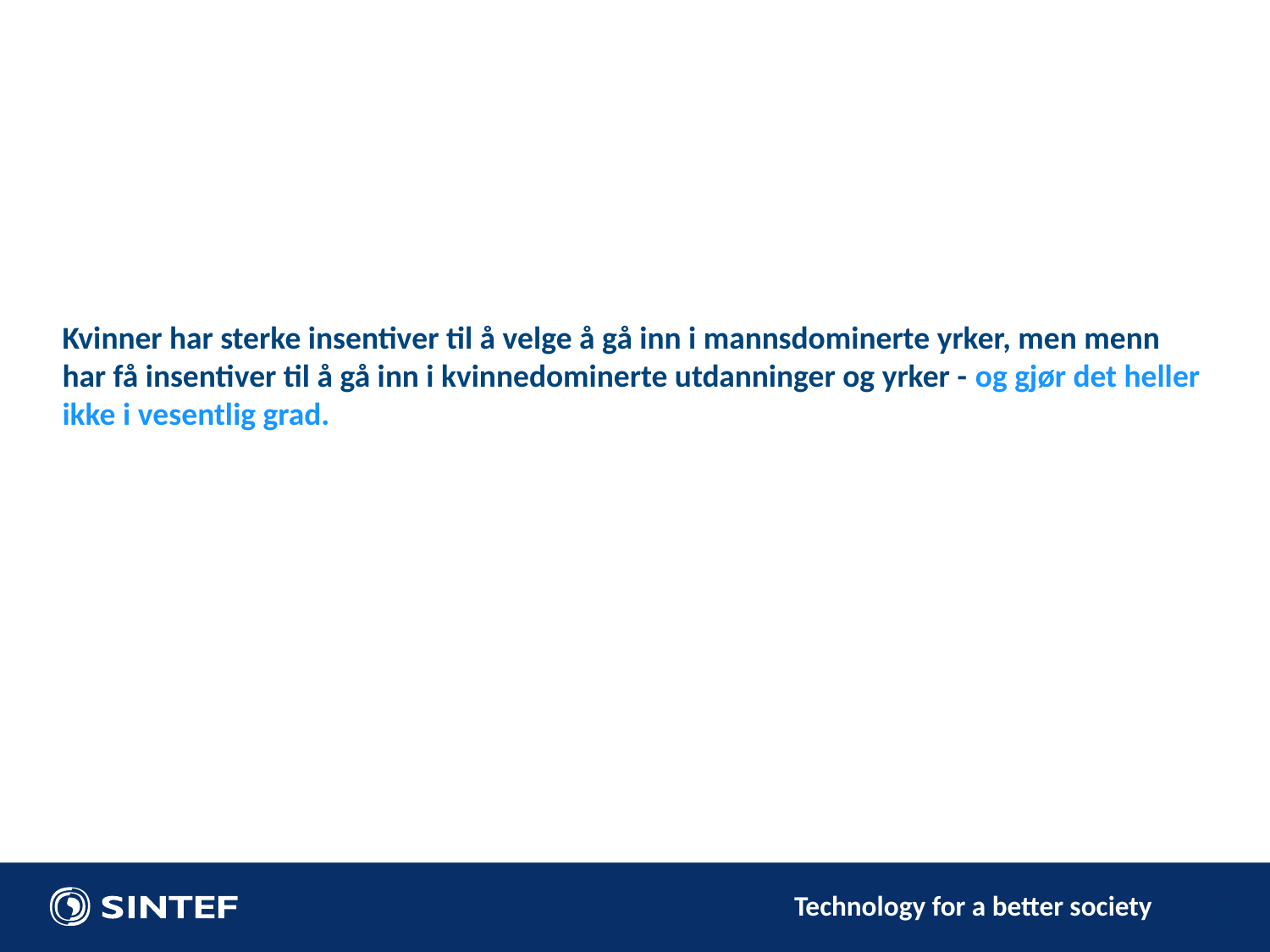

#

Kvinner har sterke insentiver til å velge å gå inn i mannsdominerte yrker, men menn har få insentiver til å gå inn i kvinnedominerte utdanninger og yrker - og gjør det heller ikke i vesentlig grad.

23